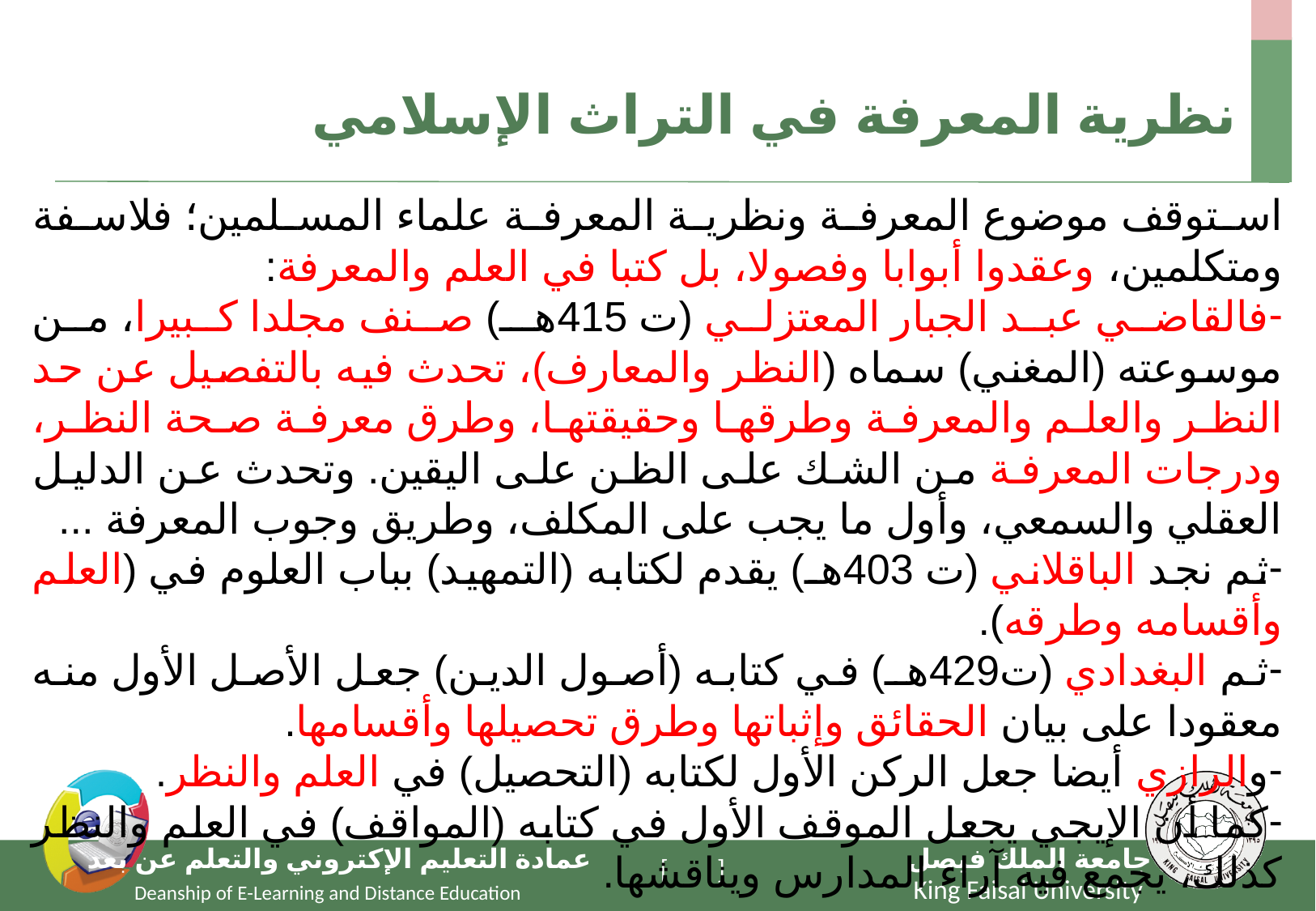

# نظرية المعرفة في التراث الإسلامي
استوقف موضوع المعرفة ونظرية المعرفة علماء المسلمين؛ فلاسفة ومتكلمين، وعقدوا أبوابا وفصولا، بل كتبا في العلم والمعرفة:
فالقاضي عبد الجبار المعتزلي (ت 415هـ) صنف مجلدا كبيرا، من موسوعته (المغني) سماه (النظر والمعارف)، تحدث فيه بالتفصيل عن حد النظر والعلم والمعرفة وطرقها وحقيقتها، وطرق معرفة صحة النظر، ودرجات المعرفة من الشك على الظن على اليقين. وتحدث عن الدليل العقلي والسمعي، وأول ما يجب على المكلف، وطريق وجوب المعرفة ...
ثم نجد الباقلاني (ت 403هـ) يقدم لكتابه (التمهيد) بباب العلوم في (العلم وأقسامه وطرقه).
ثم البغدادي (ت429هـ) في كتابه (أصول الدين) جعل الأصل الأول منه معقودا على بيان الحقائق وإثباتها وطرق تحصيلها وأقسامها.
والرازي أيضا جعل الركن الأول لكتابه (التحصيل) في العلم والنظر.
كما أن الإيجي يجعل الموقف الأول في كتابه (المواقف) في العلم والنظر كذلك، يجمع فيه آراء المدارس ويناقشها.